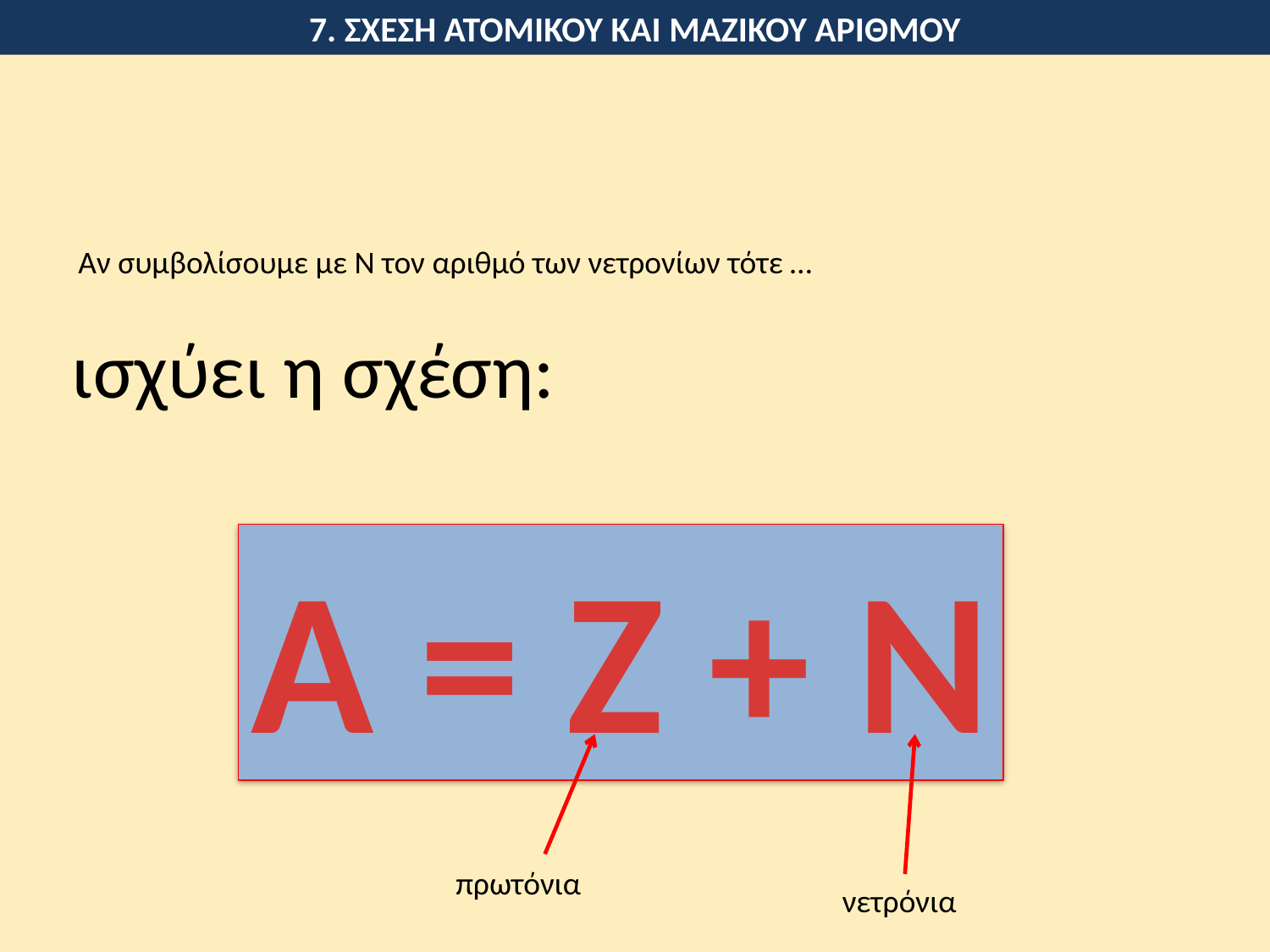

7. ΣΧΕΣΗ ΑΤΟΜΙΚΟΥ ΚΑΙ ΜΑΖΙΚΟΥ ΑΡΙΘΜΟΥ
Αν συμβολίσουμε με Ν τον αριθμό των νετρονίων τότε …
# ισχύει η σχέση:
A = Z + N
πρωτόνια
νετρόνια